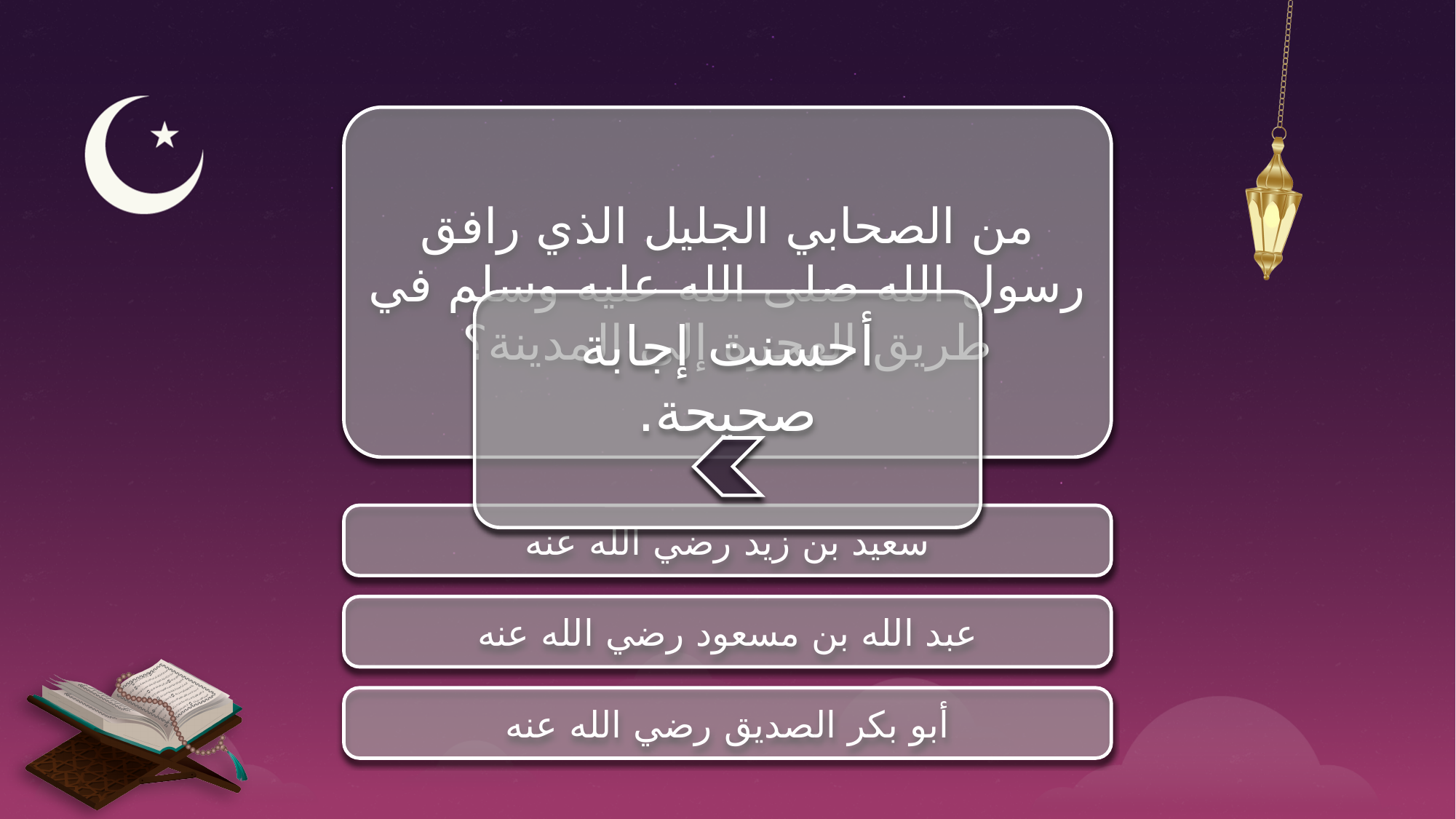

من الصحابي الجليل الذي رافق رسول الله صلى الله عليه وسلم في طريق الهجرة إلى المدينة؟
أحسنت إجابة صحيحة.

سعيد بن زيد رضي الله عنه
عبد الله بن مسعود رضي الله عنه
أبو بكر الصديق رضي الله عنه